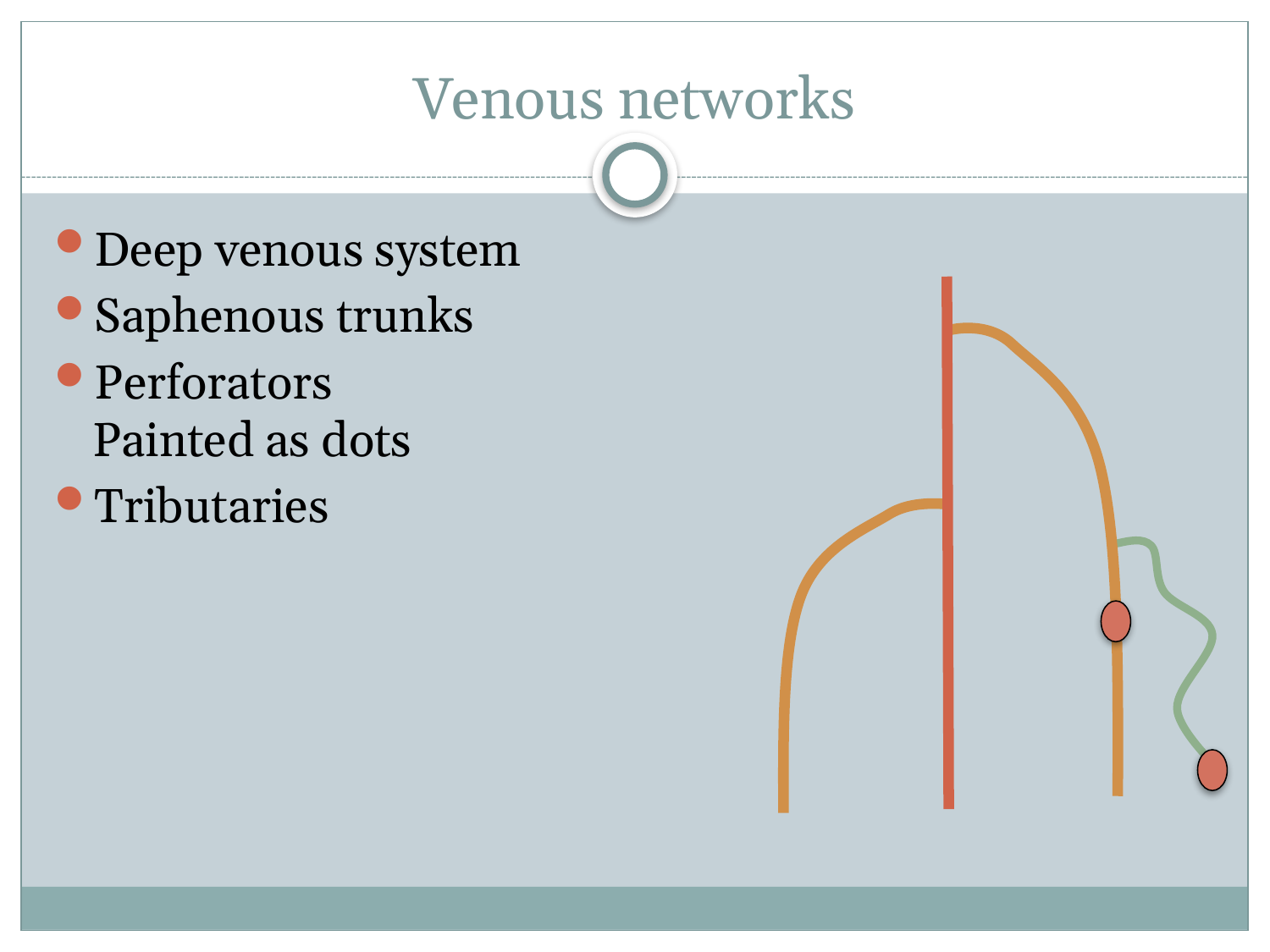

# Venous networks
Deep venous system
Saphenous trunks
Perforators
Painted as dots
Tributaries